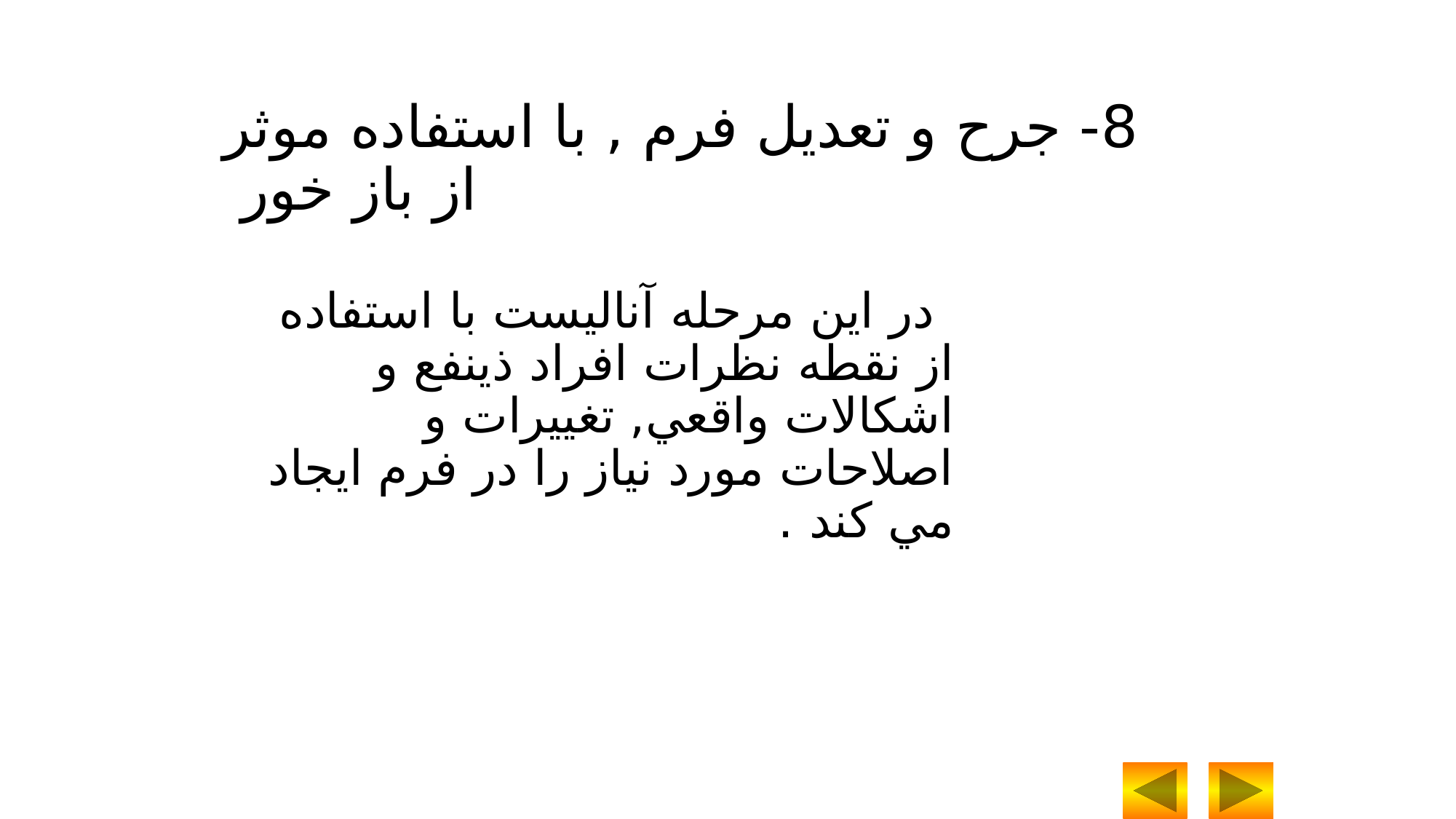

8- جرح و تعديل فرم , با استفاده موثر از باز خور
   در اين مرحله آناليست با استفاده از نقطه نظرات افراد ذينفع و اشکالات واقعي, تغييرات و اصلاحات مورد نياز را در فرم ايجاد مي کند .